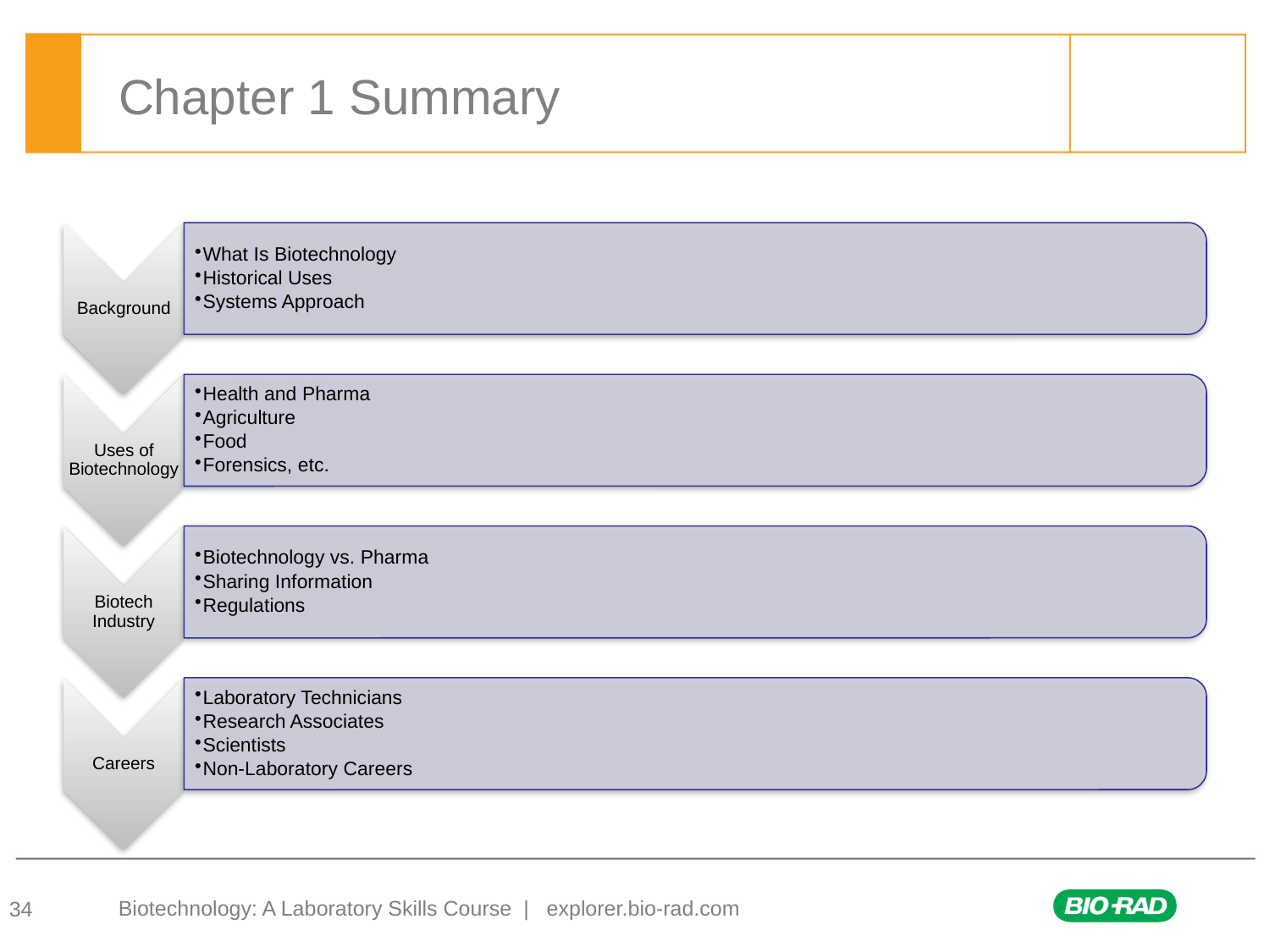

# Chapter 1 Summary
Background
What Is Biotechnology
Historical Uses
Systems Approach
Uses of Biotechnology
Health and Pharma
Agriculture
Food
Forensics, etc.
Biotech Industry
Biotechnology vs. Pharma
Sharing Information
Regulations
Careers
Laboratory Technicians
Research Associates
Scientists
Non-Laboratory Careers